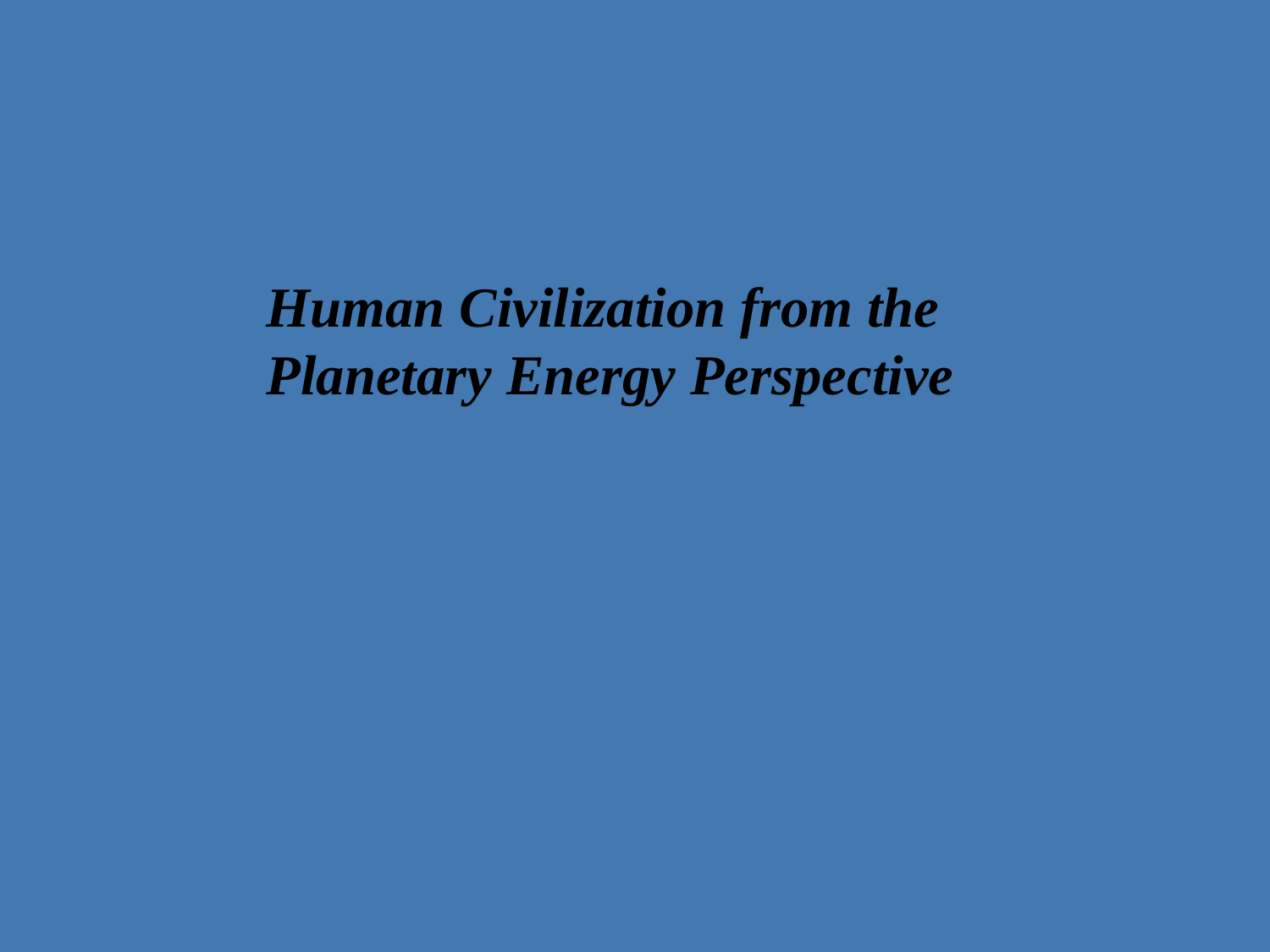

Human Civilization from the
Planetary Energy Perspective